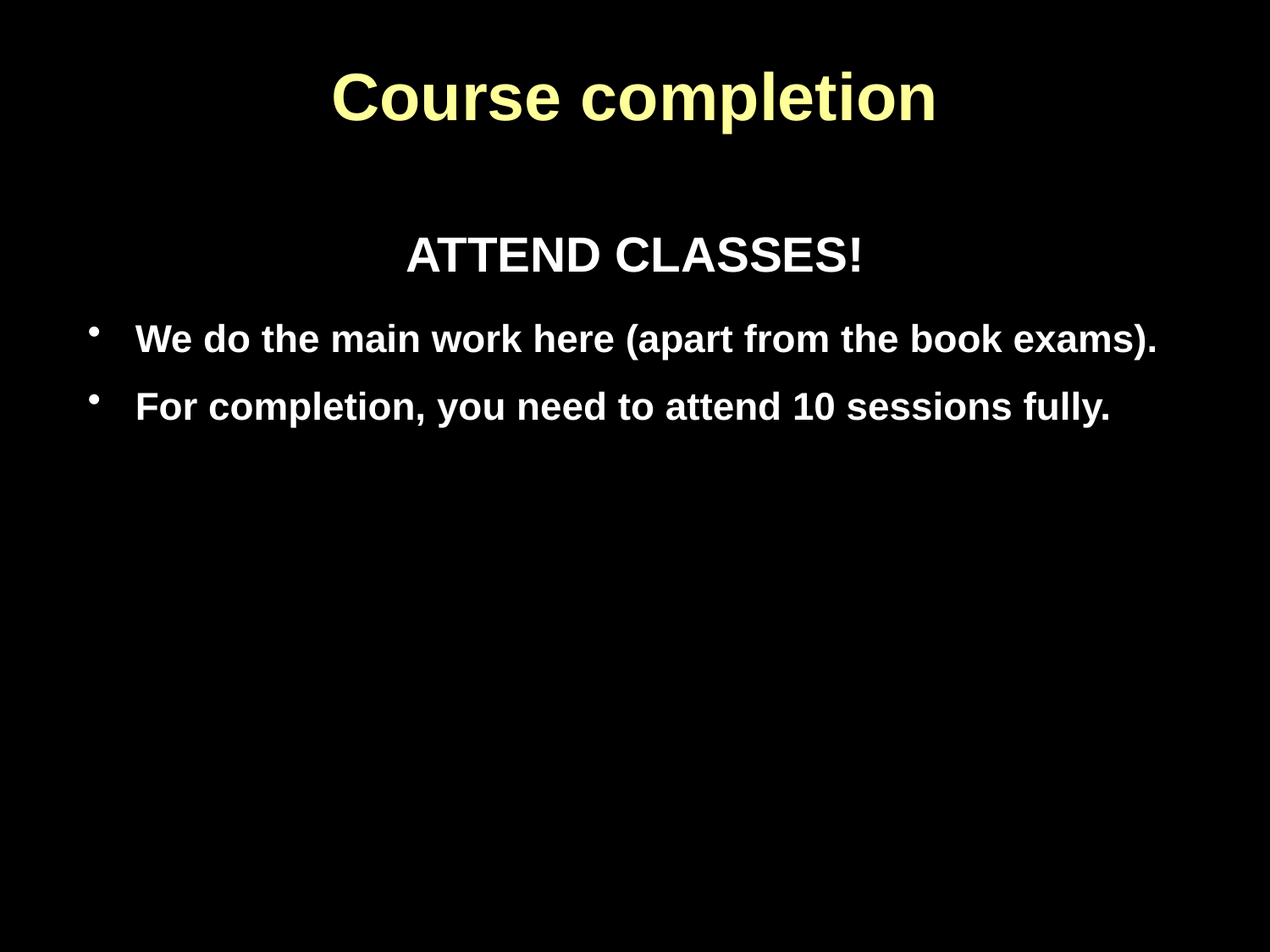

# Course completion
Attend classes!
We do the main work here (apart from the book exams).
For completion, you need to attend 10 sessions fully.